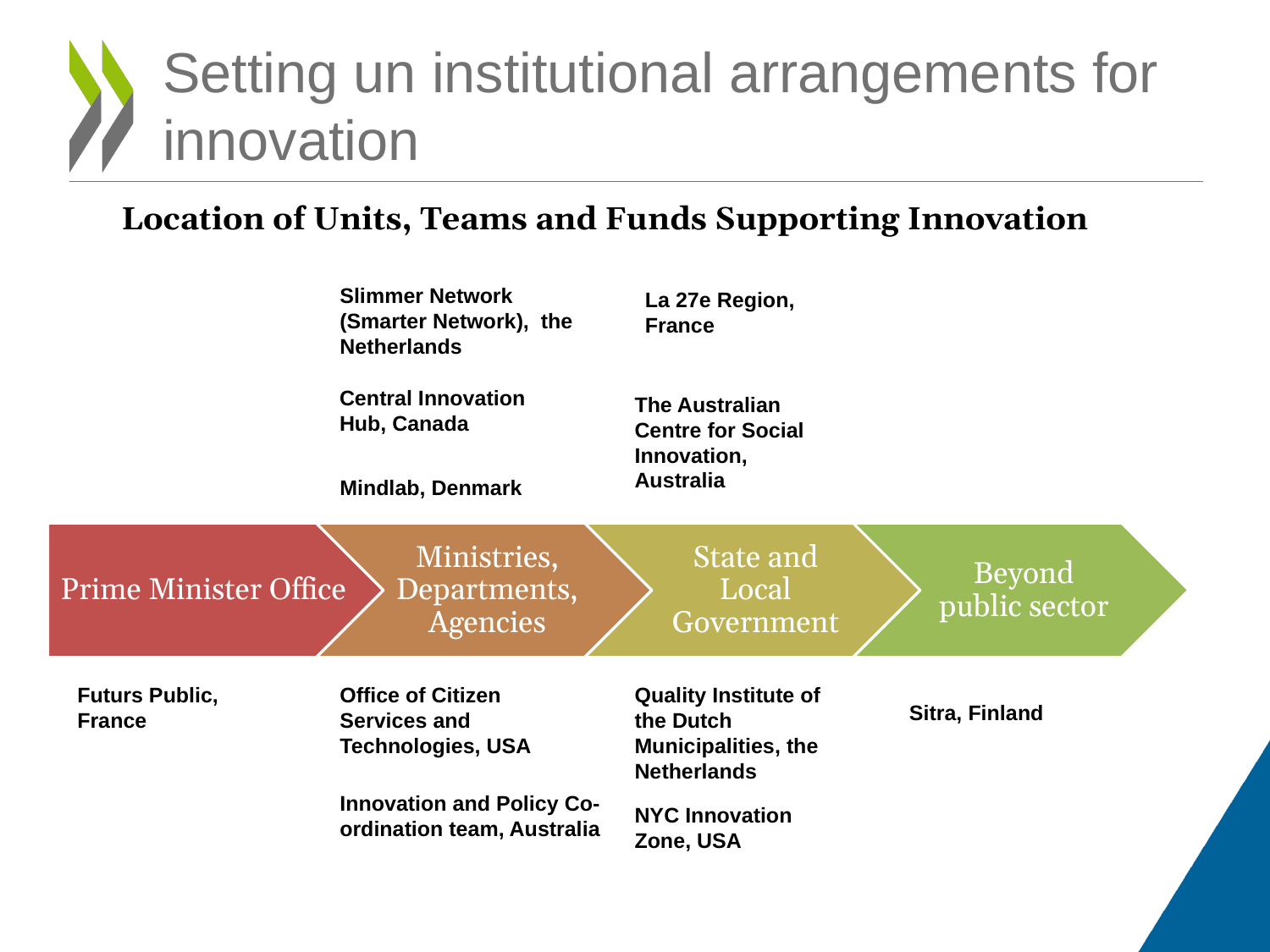

# Setting un institutional arrangements for innovation
Location of Units, Teams and Funds Supporting Innovation
Prime Minister Office
Ministries, Departments, Agencies
State and Local Government
Beyond public sector
Slimmer Network (Smarter Network),  the Netherlands
La 27e Region, France
Central Innovation Hub, Canada
The Australian Centre for Social Innovation, Australia
Mindlab, Denmark
Futurs Public, France
Office of Citizen Services and Technologies, USA
Quality Institute of the Dutch Municipalities, the Netherlands
Sitra, Finland
Innovation and Policy Co-ordination team, Australia
NYC Innovation Zone, USA